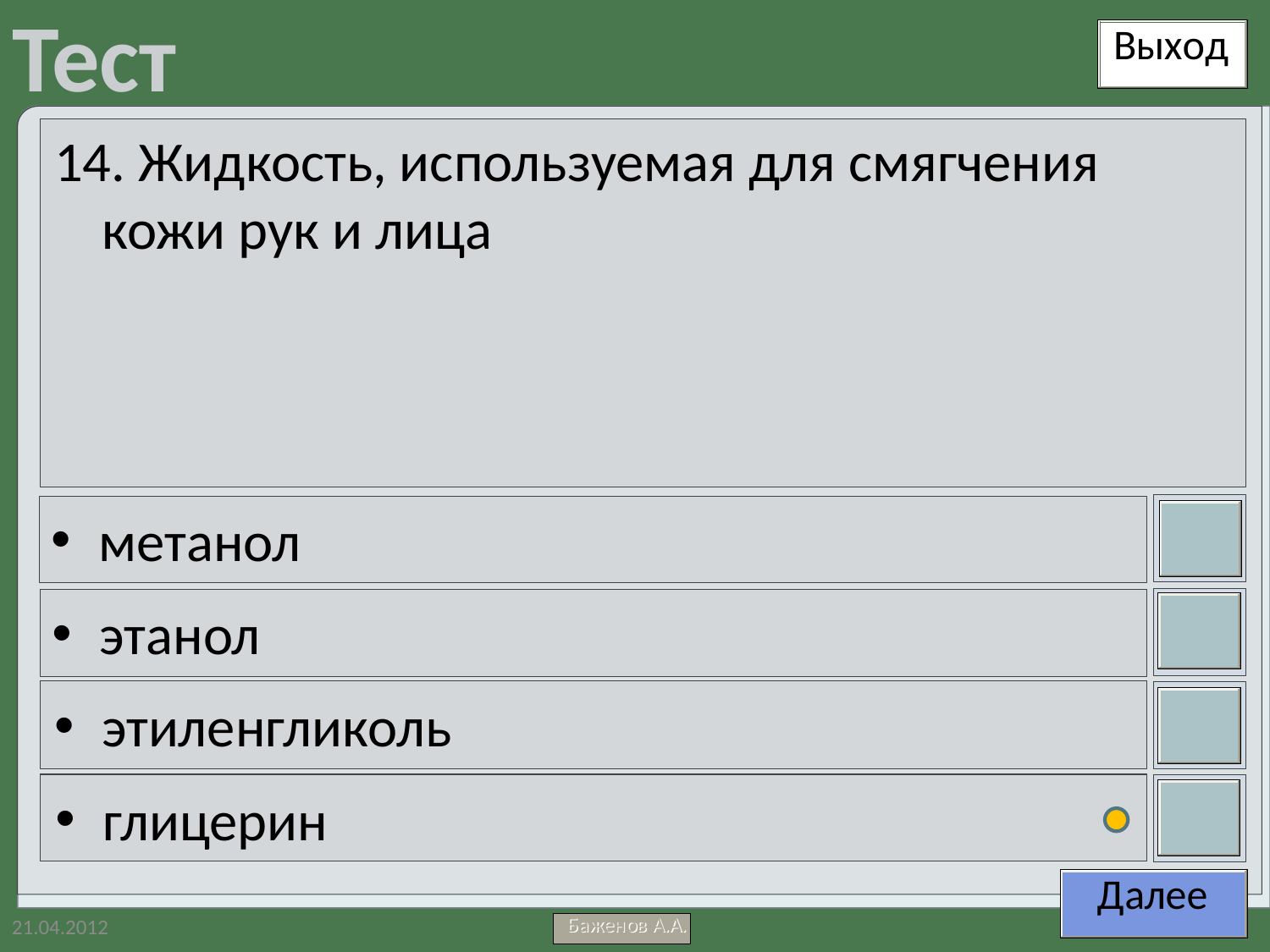

14. Жидкость, используемая для смягчения кожи рук и лица
метанол

этанол
этиленгликоль

глицерин

21.04.2012